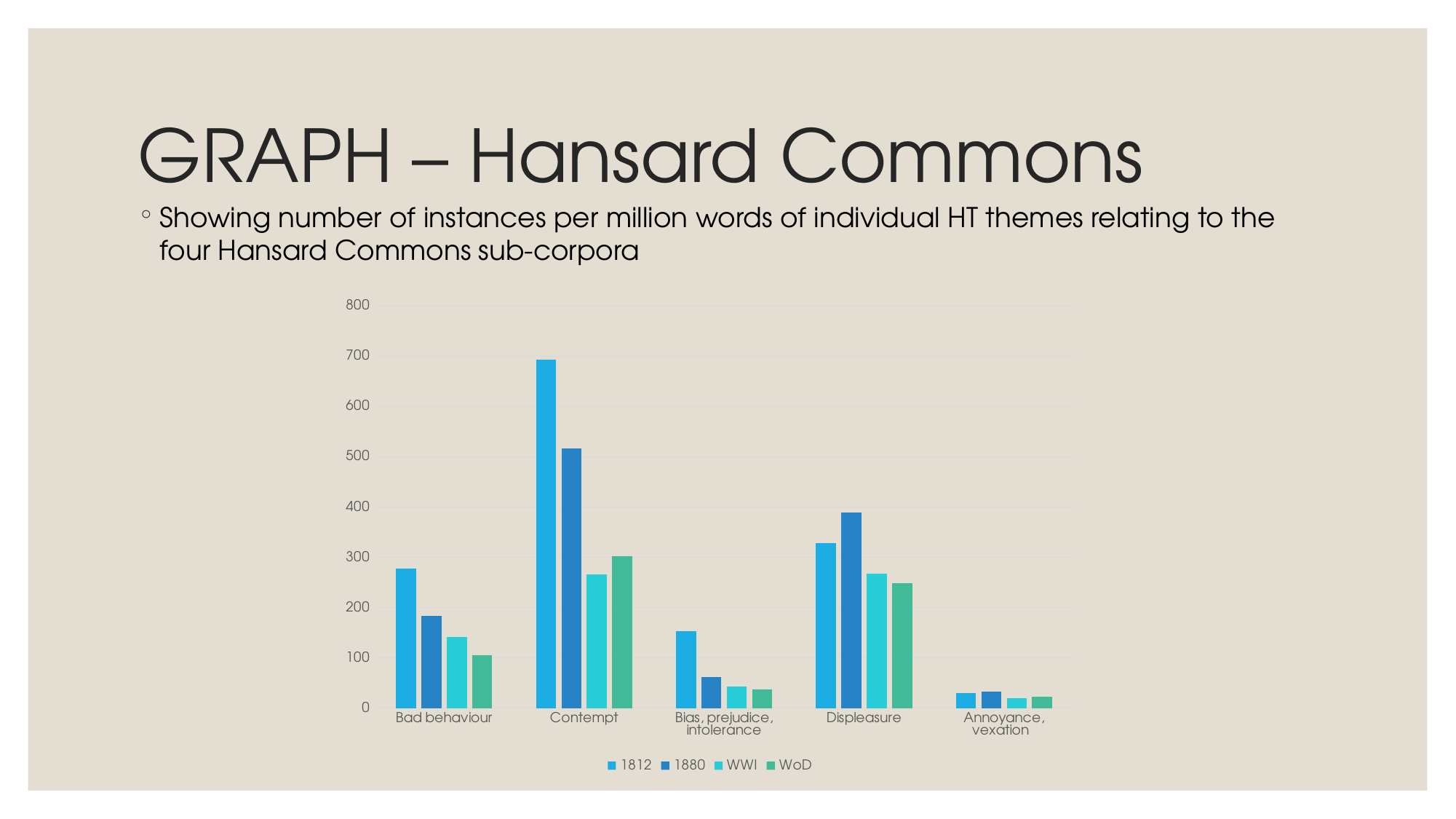

# GRAPH – Hansard Commons
Showing number of instances per million words of individual HT themes relating to the four Hansard Commons sub-corpora

### Chart

| Category | 1812 | 1880 | WWI | WoD |
|---|---|---|---|---|
| Bad behaviour | 277.08 | 182.97 | 140.82 | 104.82 |
| Contempt | 693.99 | 517.05 | 266.38 | 302.55 |
| Bias, prejudice, intolerance | 152.78 | 61.69 | 42.71 | 37.23 |
| Displeasure | 328.87 | 389.67 | 267.7 | 249.09 |
| Annoyance, vexation   | 29.78 | 32.81 | 19.71 | 23.23 |